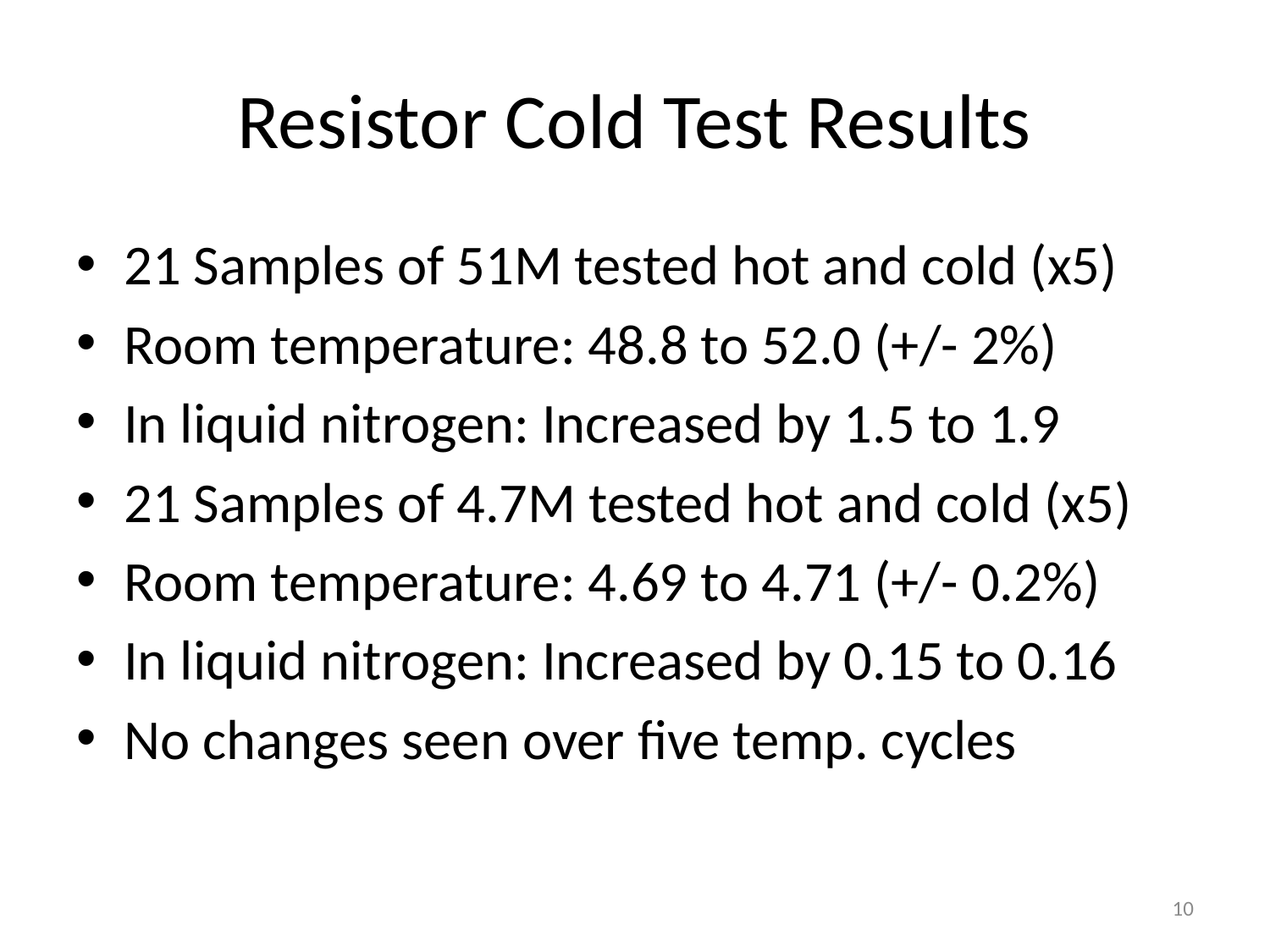

# Resistor Cold Test Results
21 Samples of 51M tested hot and cold (x5)
Room temperature: 48.8 to 52.0 (+/- 2%)
In liquid nitrogen: Increased by 1.5 to 1.9
21 Samples of 4.7M tested hot and cold (x5)
Room temperature: 4.69 to 4.71 (+/- 0.2%)
In liquid nitrogen: Increased by 0.15 to 0.16
No changes seen over five temp. cycles

10